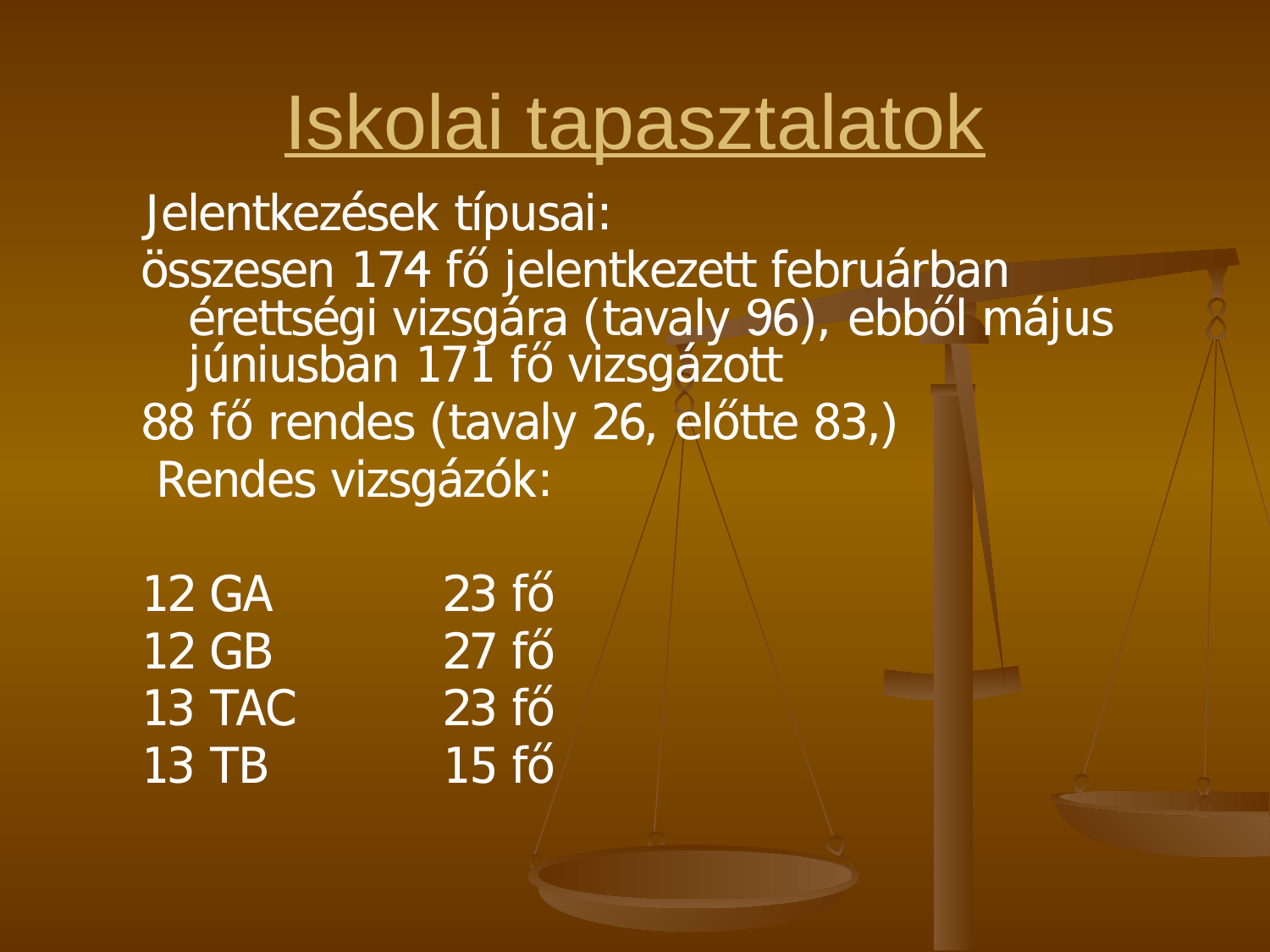

# Iskolai tapasztalatok
Jelentkezések típusai:
összesen 174 fő jelentkezett februárban érettségi vizsgára (tavaly 96), ebből május júniusban 171 fő vizsgázott
88 fő rendes (tavaly 26, előtte 83,)
 Rendes vizsgázók:

12 GA 		23 fő
12 GB		27 fő
13 TAC		23 fő
13 TB		15 fő